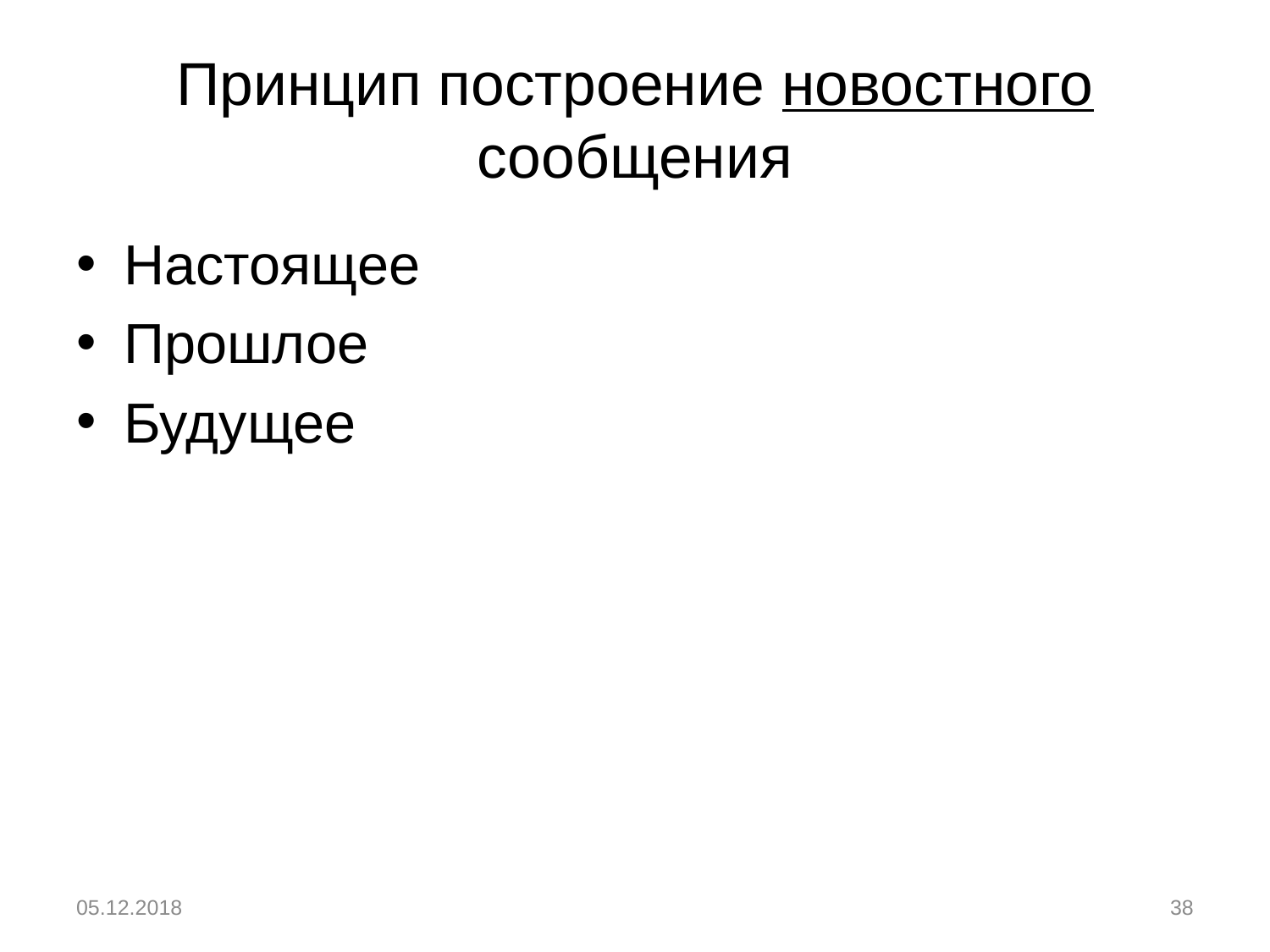

# Принцип построение новостного сообщения
Настоящее
Прошлое
Будущее
05.12.2018
38